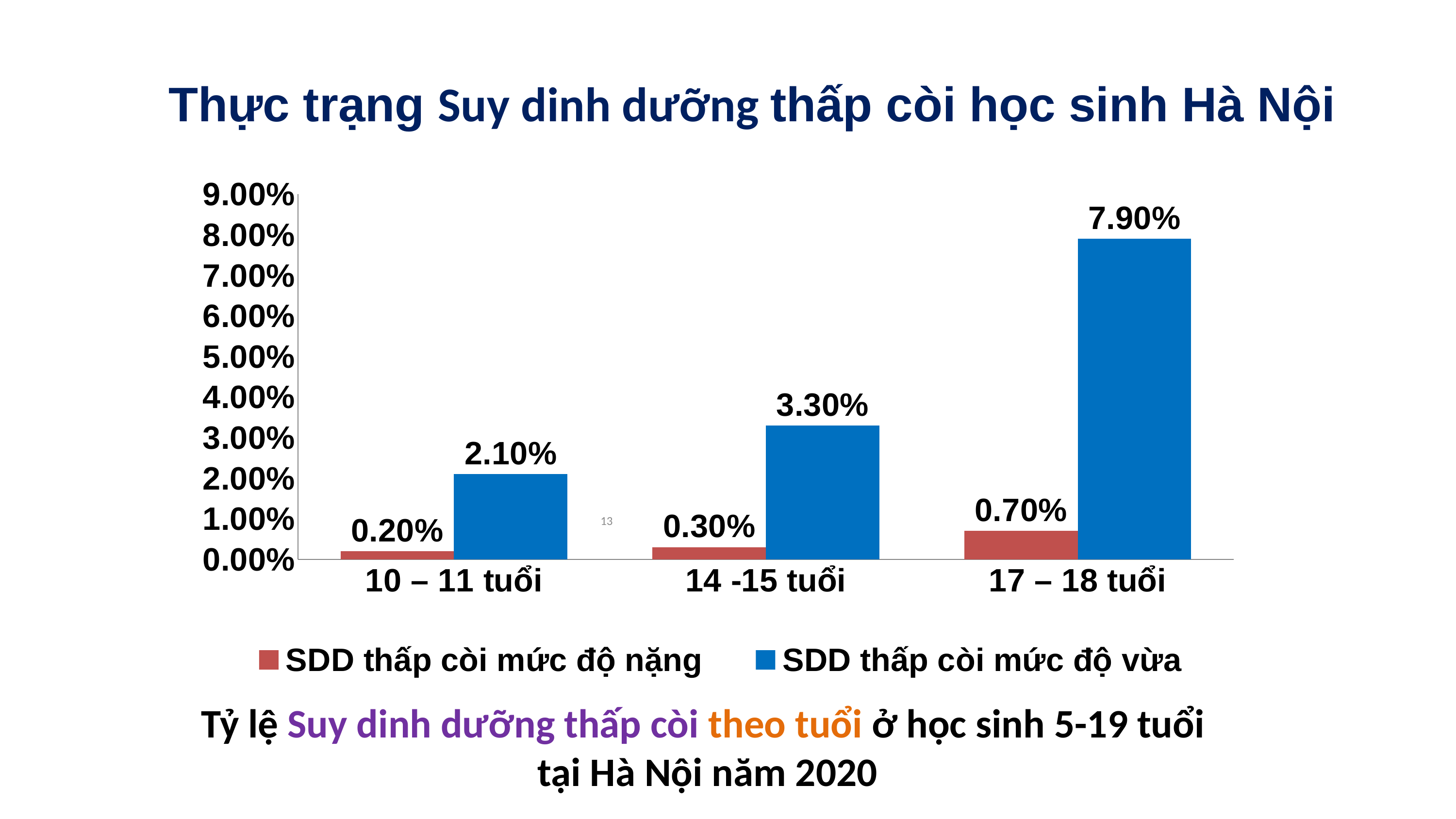

Thực trạng Suy dinh dưỡng thấp còi học sinh Hà Nội

### Chart

| Category | SDD thấp còi mức độ nặng  | SDD thấp còi mức độ vừa |
|---|---|---|
| 10 – 11 tuổi | 0.002 | 0.021 |
| 14 -15 tuổi | 0.003 | 0.033 |
| 17 – 18 tuổi | 0.007 | 0.079 |
13
Tỷ lệ Suy dinh dưỡng thấp còi theo tuổi ở học sinh 5-19 tuổi
tại Hà Nội năm 2020